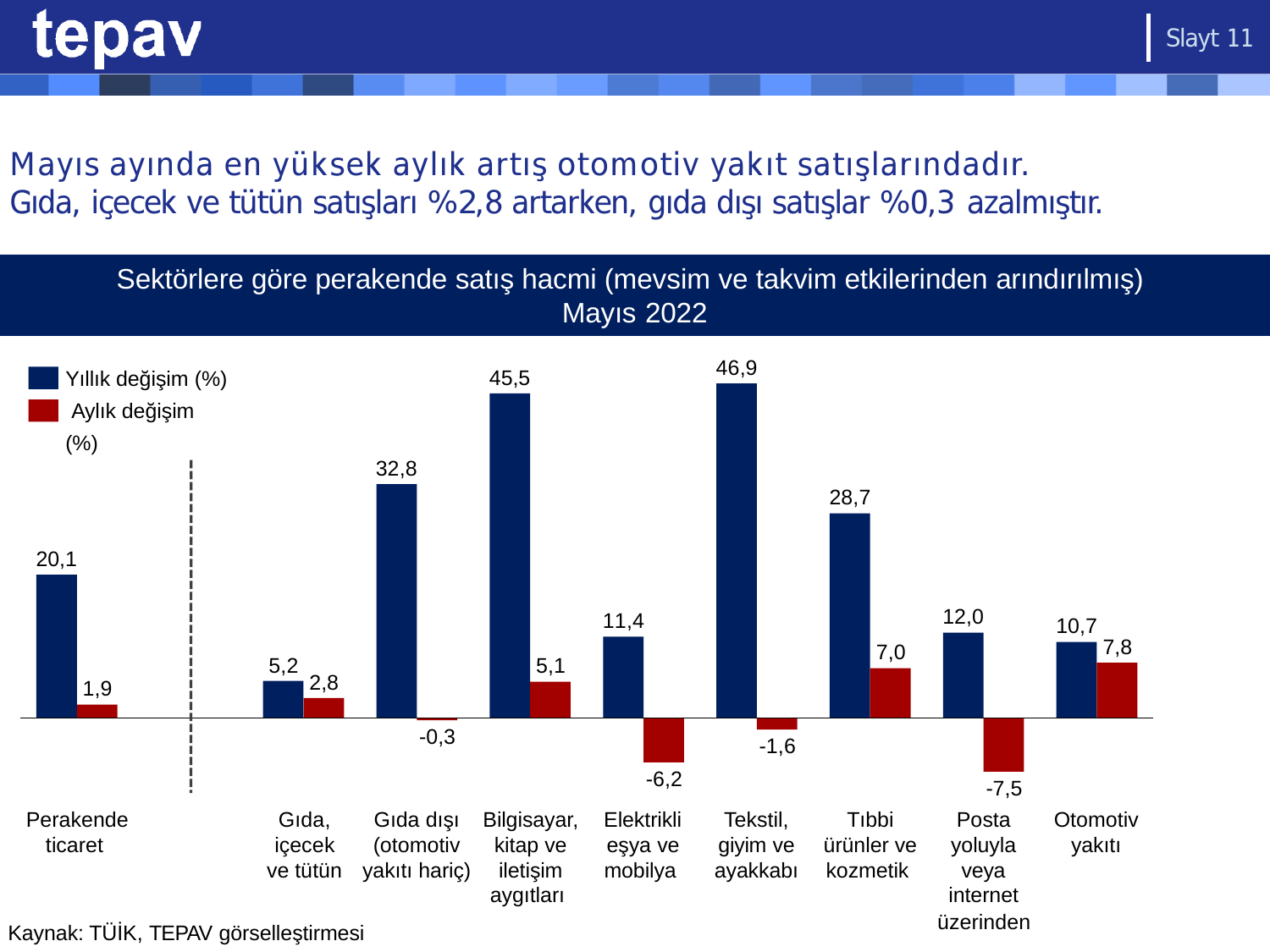

Slayt 11
# Mayıs ayında en yüksek aylık artış otomotiv yakıt satışlarındadır.
Gıda, içecek ve tütün satışları %2,8 artarken, gıda dışı satışlar %0,3 azalmıştır.

Sektörlere göre perakende satış hacmi (mevsim ve takvim etkilerinden arındırılmış)  Mayıs 2022
46,9
Yıllık değişim (%)  Aylık değişim (%)
45,5

32,8
28,7
20,1
12,0
11,4
10,7
7,8
7,0
5,2
5,1
2,8
1,9
-0,3
-1,6
-6,2
-7,5
| Perakende | Gıda, | Gıda dışı | Bilgisayar, | Elektrikli | Tekstil, | Tıbbi | Posta | Otomotiv |
| --- | --- | --- | --- | --- | --- | --- | --- | --- |
| ticaret | içecek | (otomotiv | kitap ve | eşya ve | giyim ve | ürünler ve | yoluyla | yakıtı |
|  | ve tütün | yakıtı hariç) | iletişim | mobilya | ayakkabı | kozmetik | veya |  |
|  |  |  | aygıtları |  |  |  | internet |  |
üzerinden
Kaynak: TÜİK, TEPAV görselleştirmesi